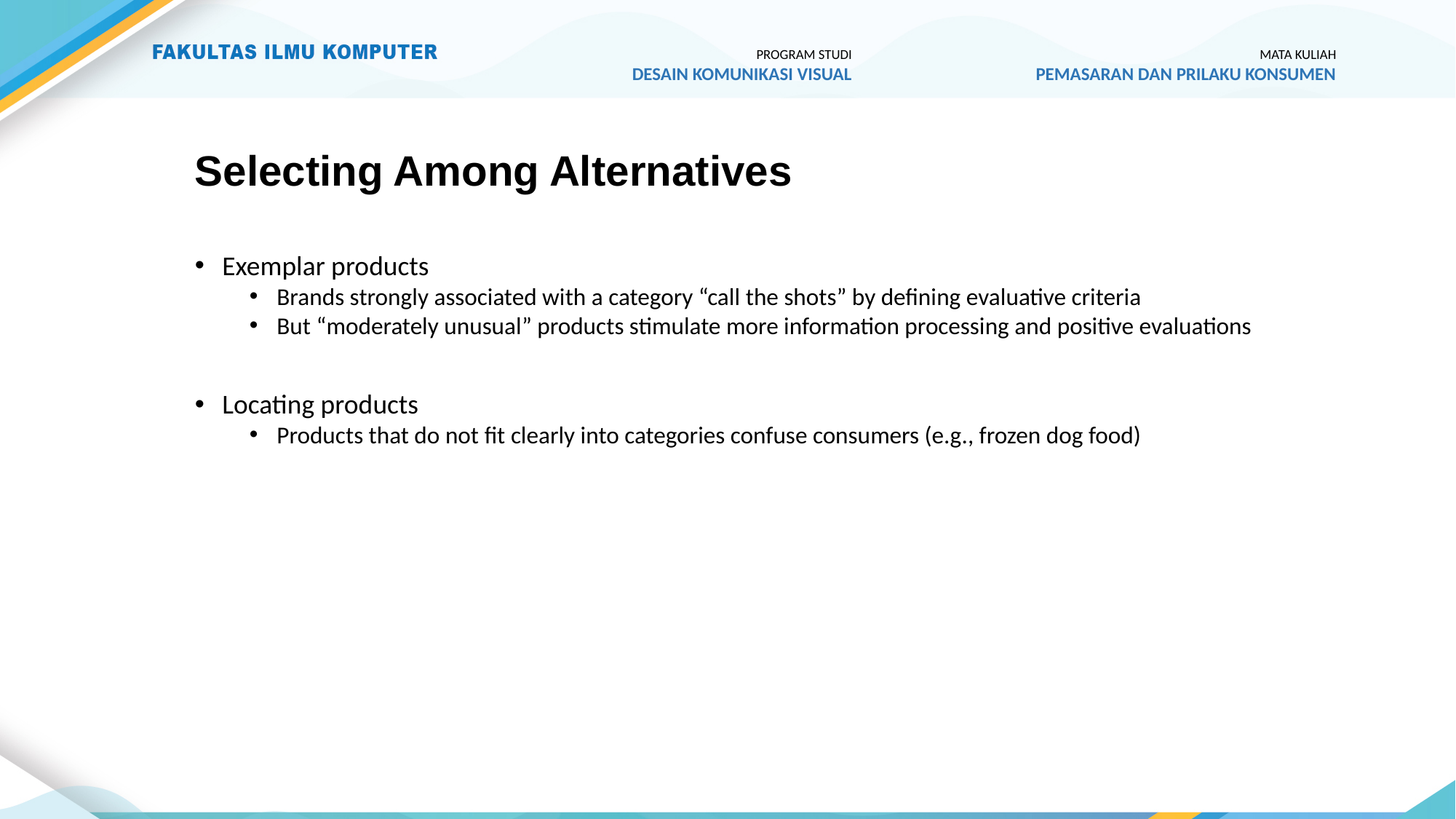

PROGRAM STUDI
DESAIN KOMUNIKASI VISUAL
MATA KULIAH
PEMASARAN DAN PRILAKU KONSUMEN

# Selecting Among Alternatives
Exemplar products
Brands strongly associated with a category “call the shots” by defining evaluative criteria
But “moderately unusual” products stimulate more information processing and positive evaluations

Locating products
Products that do not fit clearly into categories confuse consumers (e.g., frozen dog food)